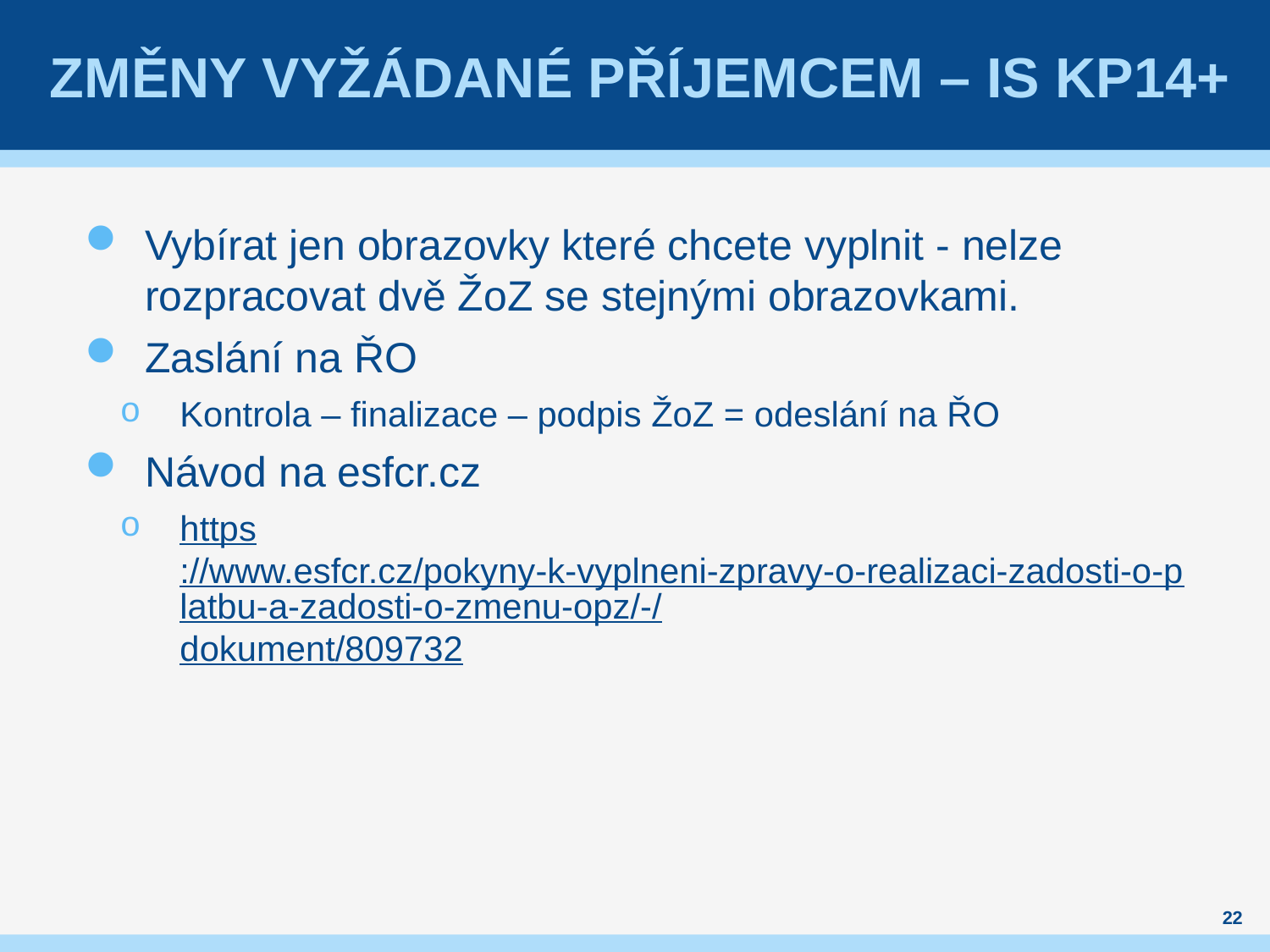

# Změny vyžádané příjemcem – IS KP14+
Vybírat jen obrazovky které chcete vyplnit - nelze rozpracovat dvě ŽoZ se stejnými obrazovkami.
Zaslání na ŘO
Kontrola – finalizace – podpis ŽoZ = odeslání na ŘO
Návod na esfcr.cz
https://www.esfcr.cz/pokyny-k-vyplneni-zpravy-o-realizaci-zadosti-o-platbu-a-zadosti-o-zmenu-opz/-/dokument/809732

22